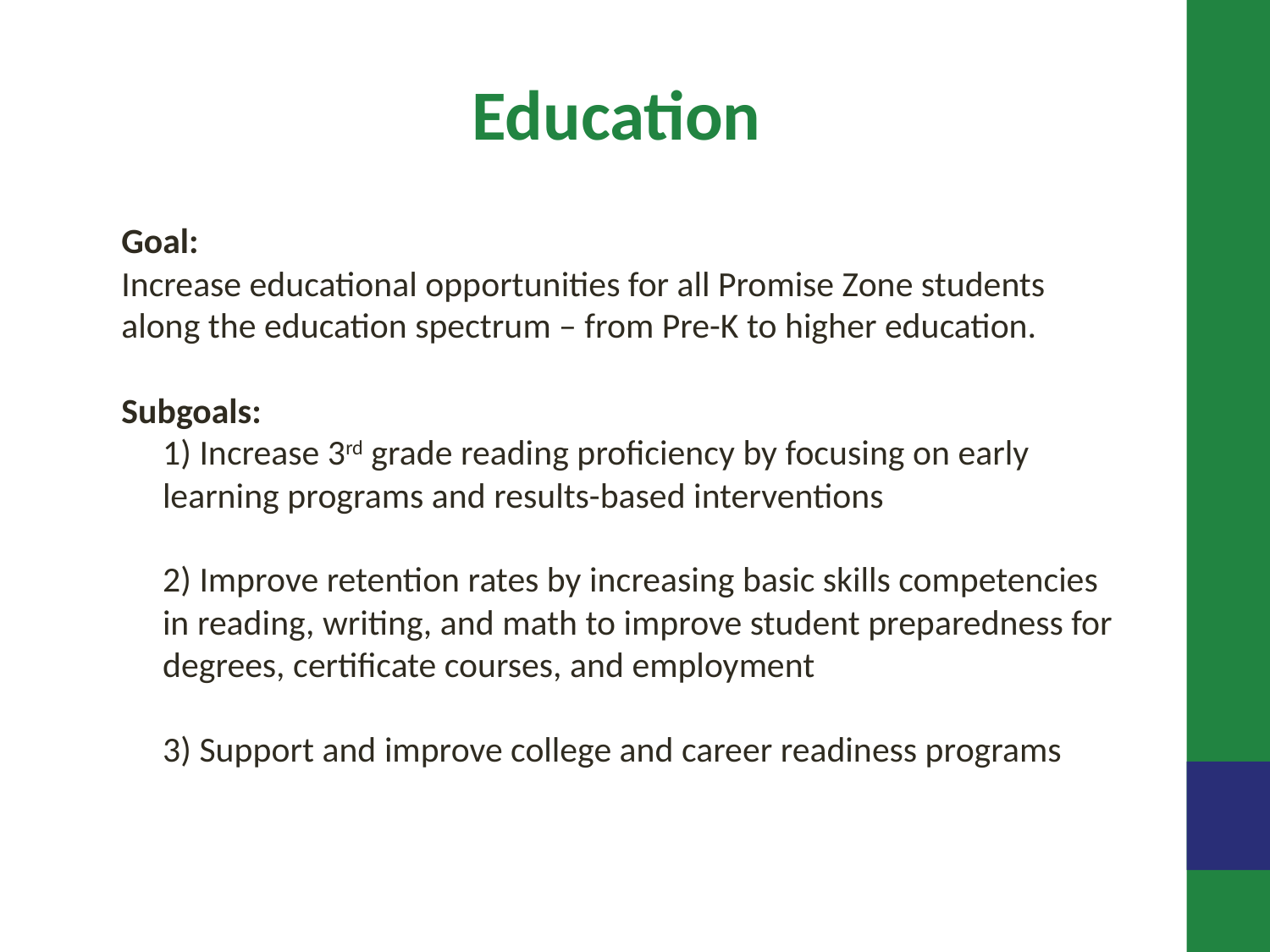

Education
Goal:
Increase educational opportunities for all Promise Zone students along the education spectrum – from Pre-K to higher education.

Subgoals:
1) Increase 3rd grade reading proficiency by focusing on early learning programs and results-based interventions

2) Improve retention rates by increasing basic skills competencies in reading, writing, and math to improve student preparedness for degrees, certificate courses, and employment

3) Support and improve college and career readiness programs